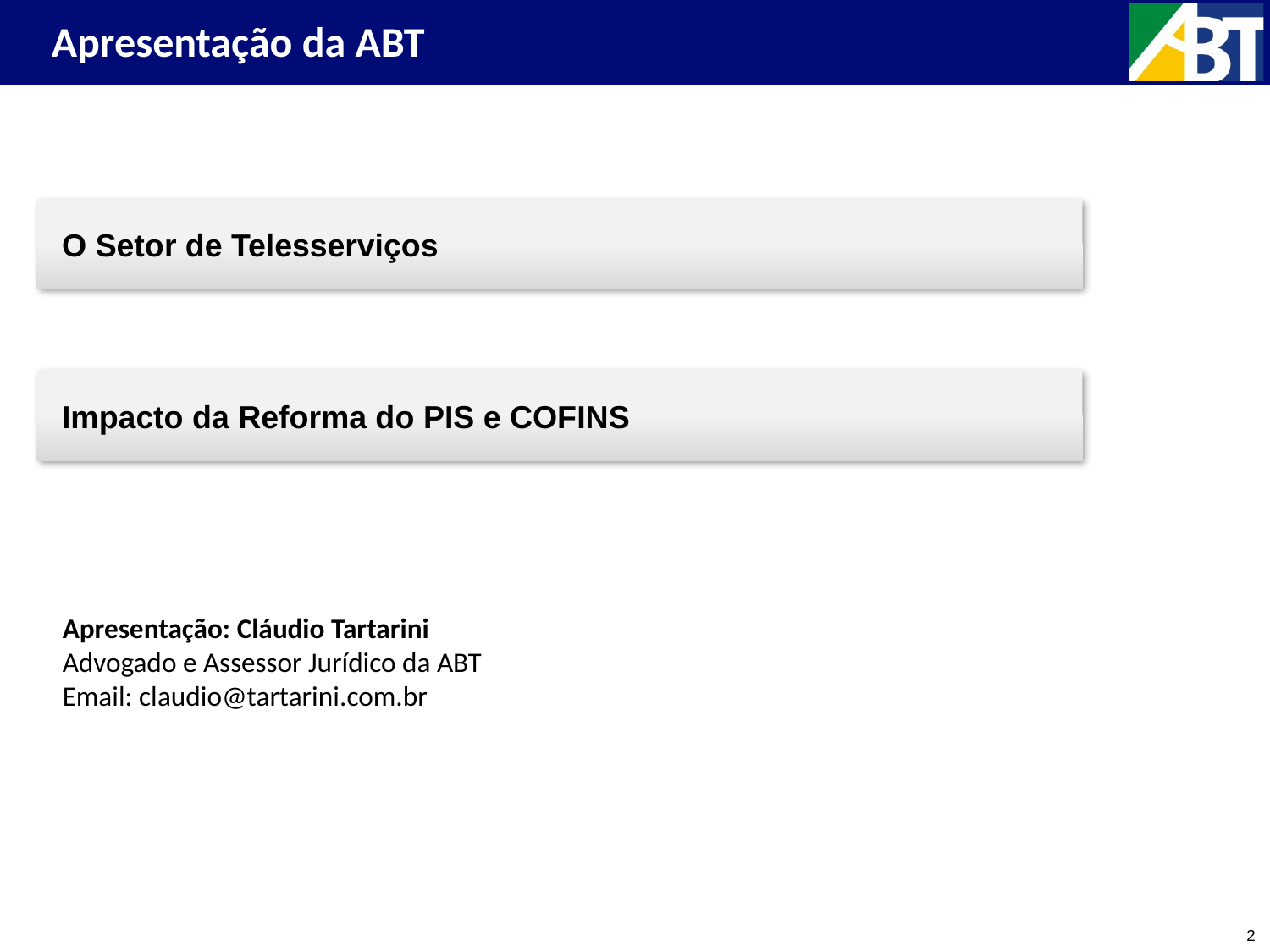

Apresentação da ABT

O Setor de Telesserviços
Impacto da Reforma do PIS e COFINS

Apresentação: Cláudio Tartarini
Advogado e Assessor Jurídico da ABT
Email: claudio@tartarini.com.br

2